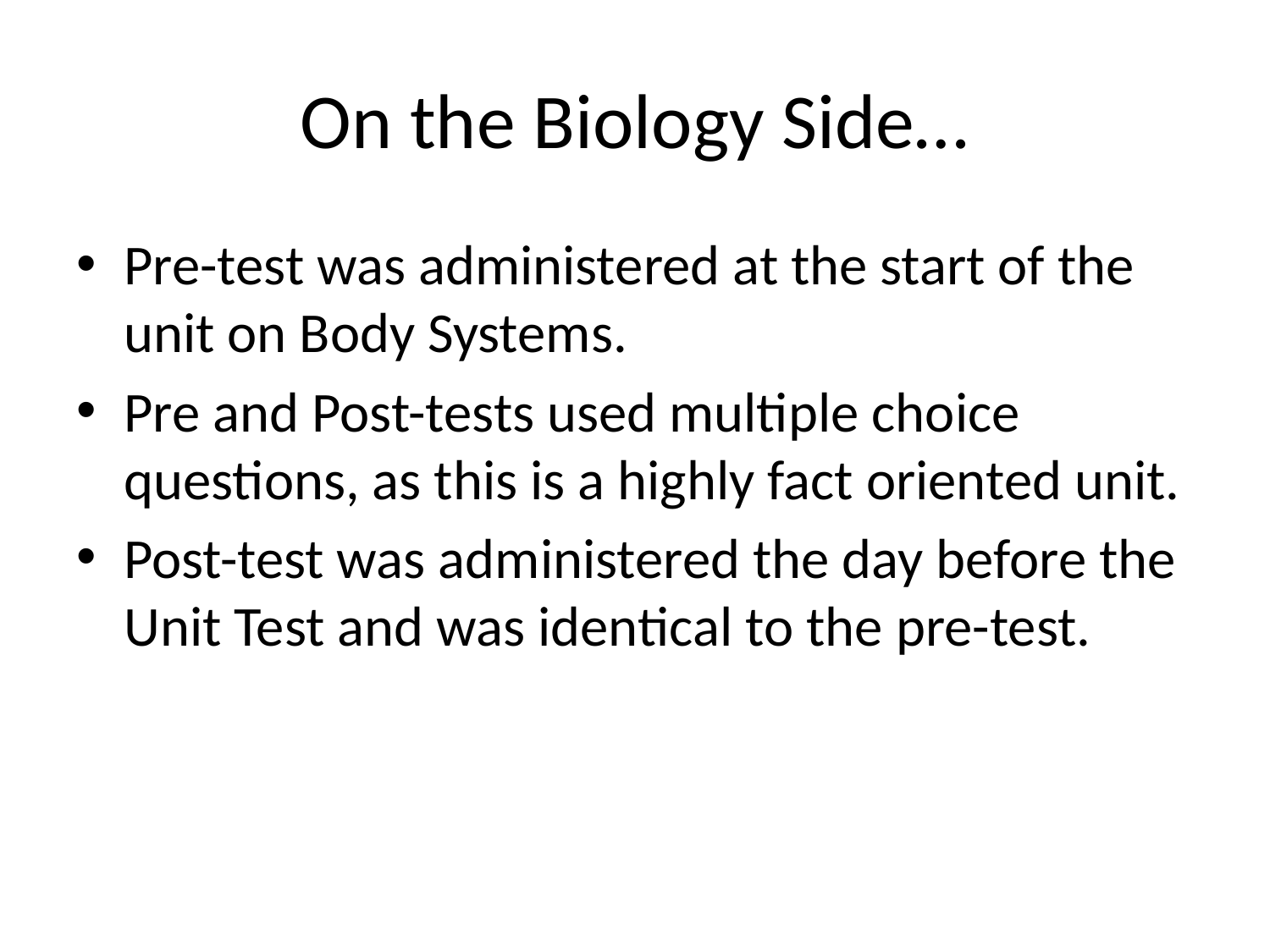

# On the Biology Side…
Pre-test was administered at the start of the unit on Body Systems.
Pre and Post-tests used multiple choice questions, as this is a highly fact oriented unit.
Post-test was administered the day before the Unit Test and was identical to the pre-test.